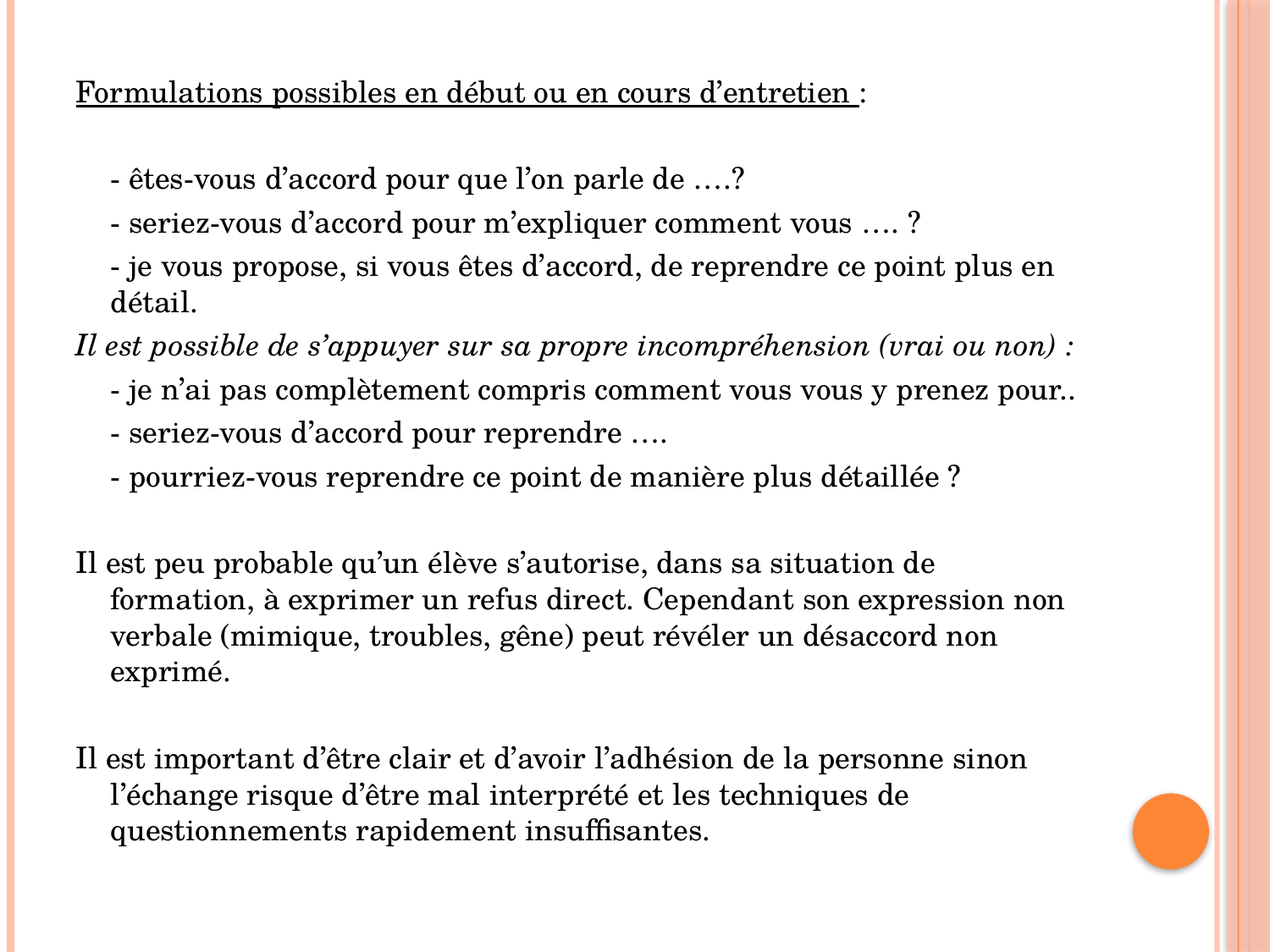

Formulations possibles en début ou en cours d’entretien :

	- êtes-vous d’accord pour que l’on parle de ….?
	- seriez-vous d’accord pour m’expliquer comment vous …. ?
	- je vous propose, si vous êtes d’accord, de reprendre ce point plus en détail.
Il est possible de s’appuyer sur sa propre incompréhension (vrai ou non) :
	- je n’ai pas complètement compris comment vous vous y prenez pour..
	- seriez-vous d’accord pour reprendre ….
	- pourriez-vous reprendre ce point de manière plus détaillée ?

Il est peu probable qu’un élève s’autorise, dans sa situation de formation, à exprimer un refus direct. Cependant son expression non verbale (mimique, troubles, gêne) peut révéler un désaccord non exprimé.

Il est important d’être clair et d’avoir l’adhésion de la personne sinon l’échange risque d’être mal interprété et les techniques de questionnements rapidement insuffisantes.